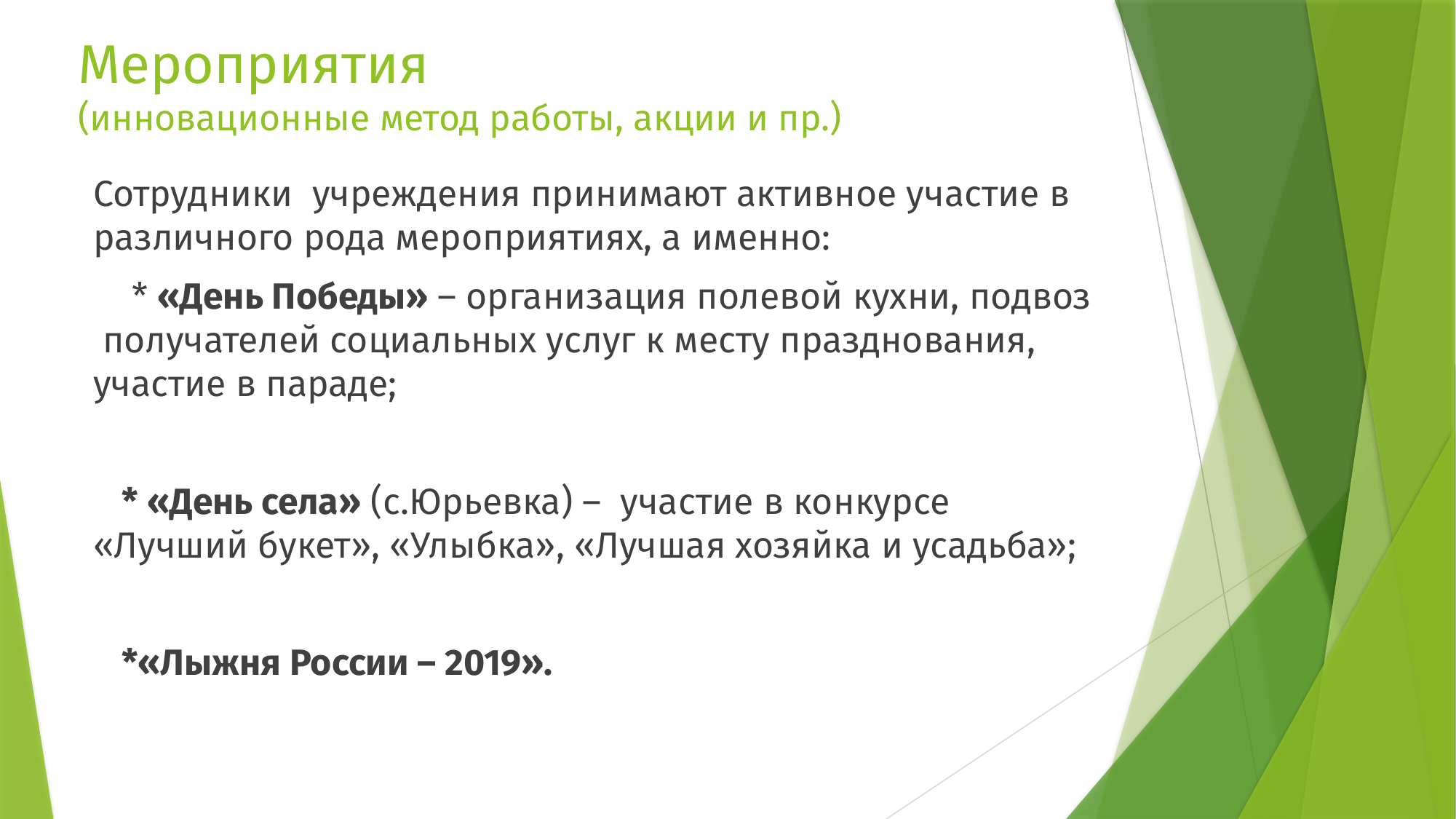

# Мероприятия (инновационные метод работы, акции и пр.)
Сотрудники  учреждения принимают активное участие в различного рода мероприятиях, а именно:
    * «День Победы» – организация полевой кухни, подвоз  получателей социальных услуг к месту празднования, участие в параде;

   * «День села» (с.Юрьевка) –  участие в конкурсе «Лучший букет», «Улыбка», «Лучшая хозяйка и усадьба»;

   *«Лыжня России – 2019».